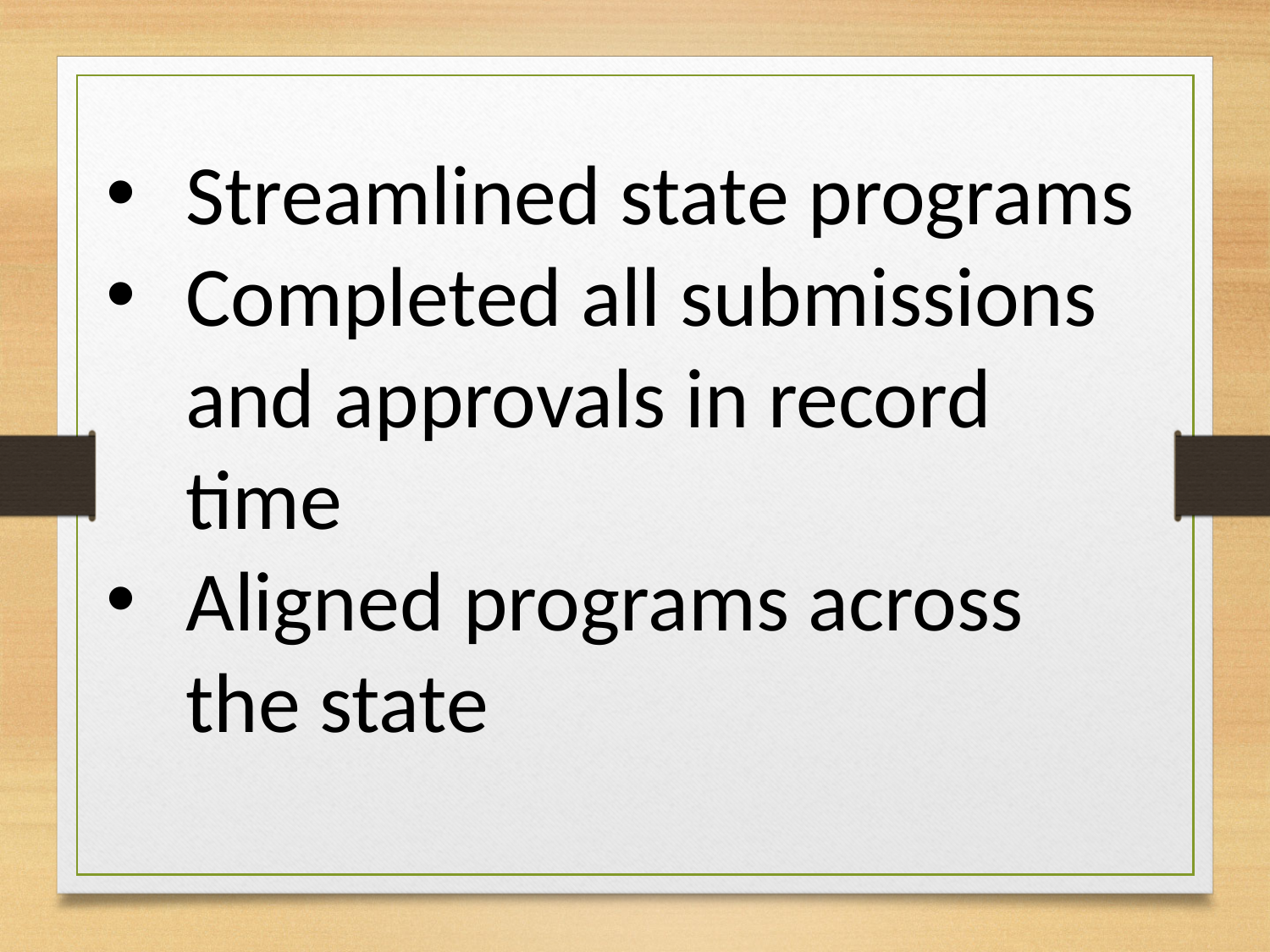

Streamlined state programs
Completed all submissions and approvals in record time
Aligned programs across the state